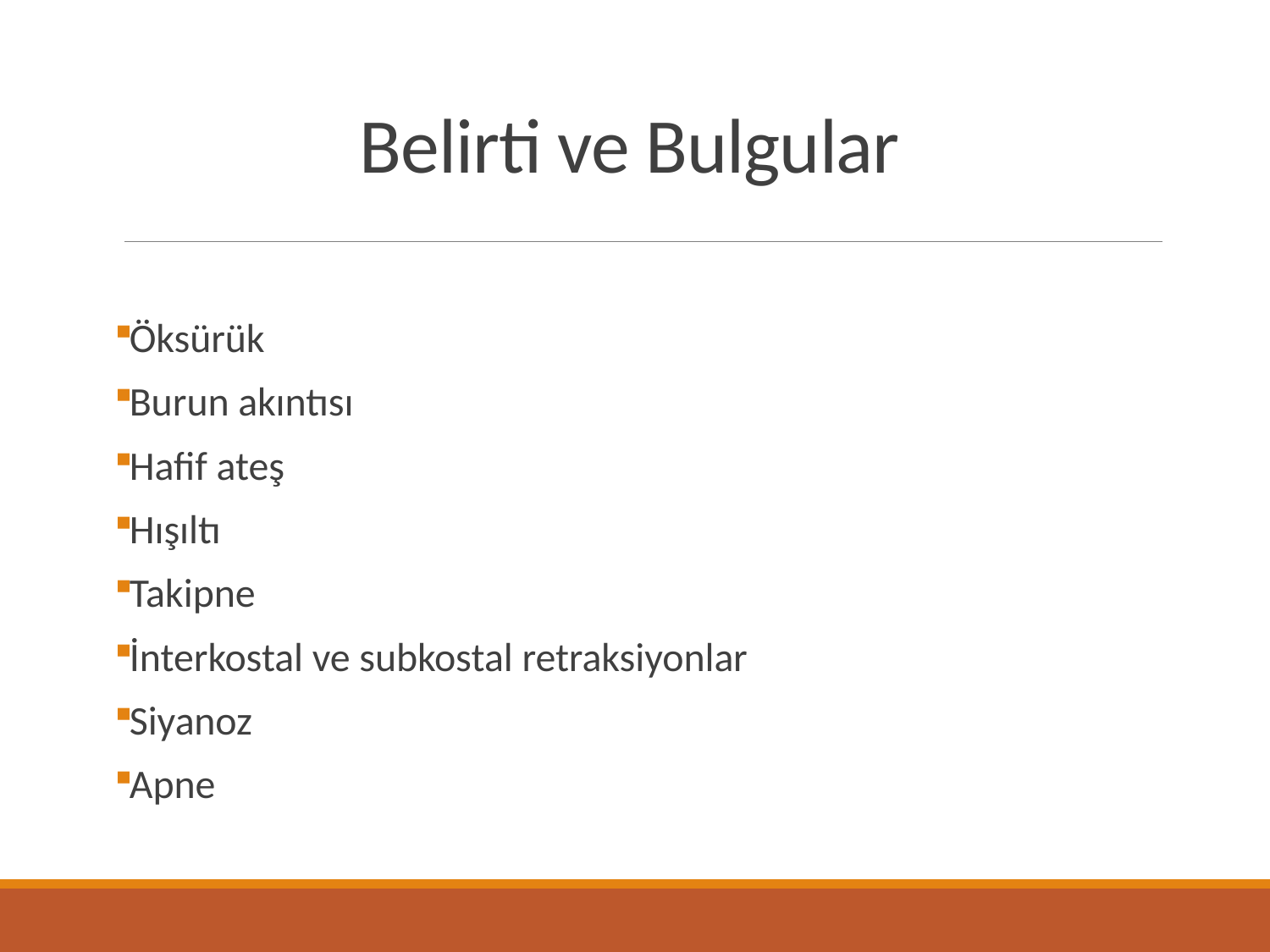

# Belirti ve Bulgular

Öksürük
Burun akıntısı
Hafif ateş
Hışıltı
Takipne
İnterkostal ve subkostal retraksiyonlar
Siyanoz
Apne